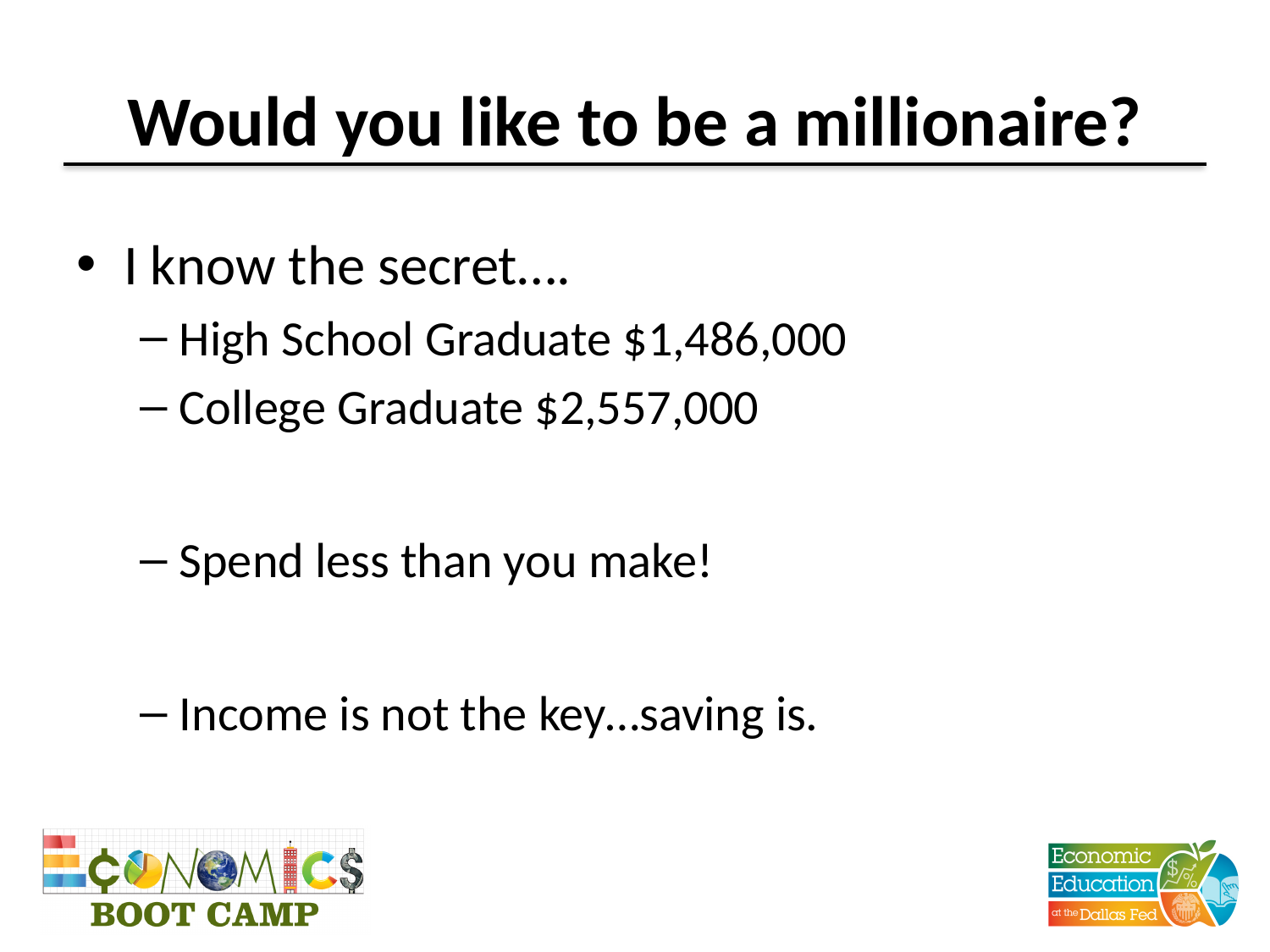

# Would you like to be a millionaire?
I know the secret….
High School Graduate $1,486,000
College Graduate $2,557,000

Spend less than you make!

Income is not the key…saving is.